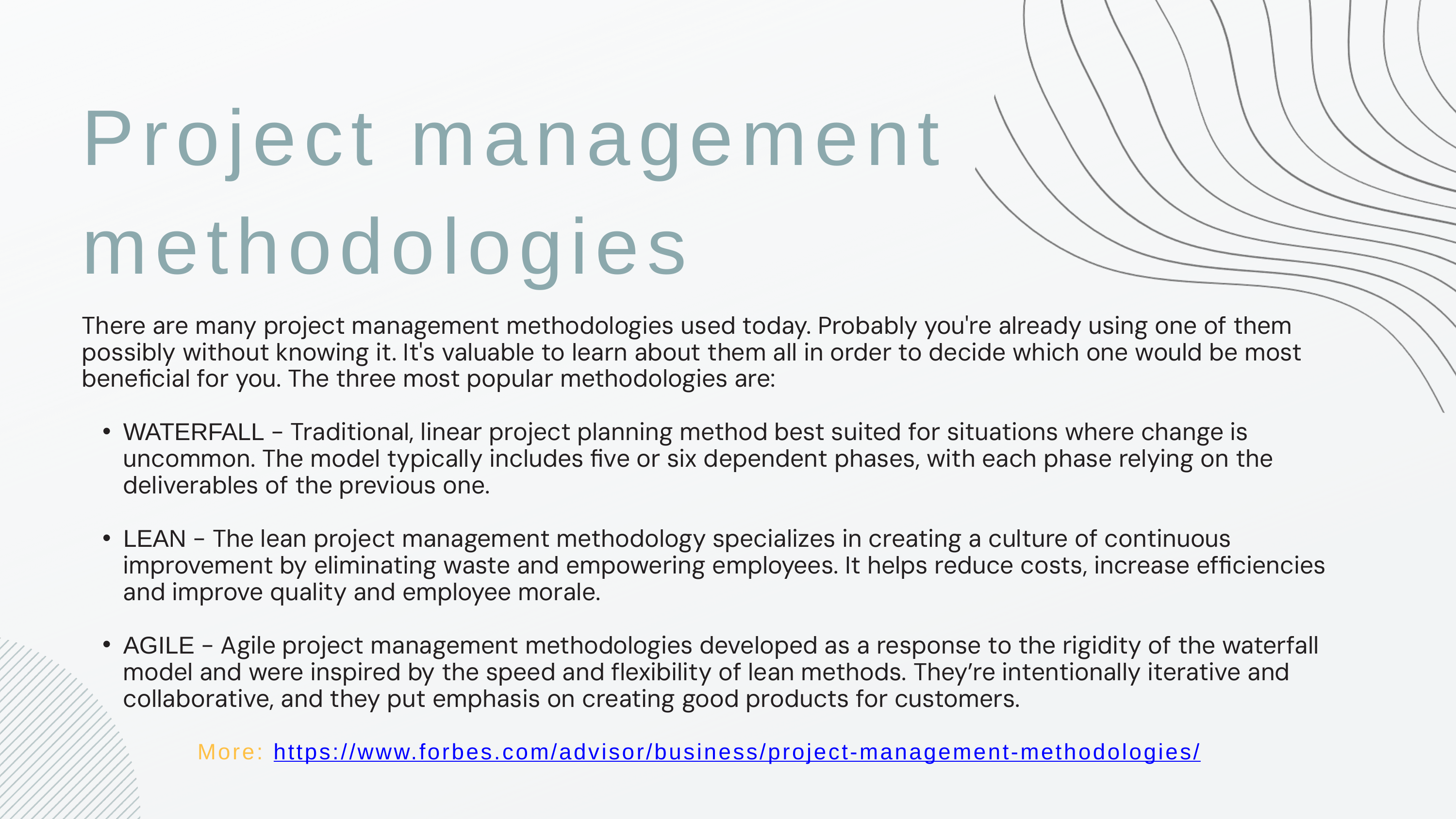

Project management methodologies
There are many project management methodologies used today. Probably you're already using one of them possibly without knowing it. It's valuable to learn about them all in order to decide which one would be most beneficial for you. The three most popular methodologies are:

WATERFALL - Traditional, linear project planning method best suited for situations where change is uncommon. The model typically includes five or six dependent phases, with each phase relying on the deliverables of the previous one.

LEAN - The lean project management methodology specializes in creating a culture of continuous improvement by eliminating waste and empowering employees. It helps reduce costs, increase efficiencies and improve quality and employee morale.

AGILE - Agile project management methodologies developed as a response to the rigidity of the waterfall model and were inspired by the speed and flexibility of lean methods. They’re intentionally iterative and collaborative, and they put emphasis on creating good products for customers.

More: https://www.forbes.com/advisor/business/project-management-methodologies/